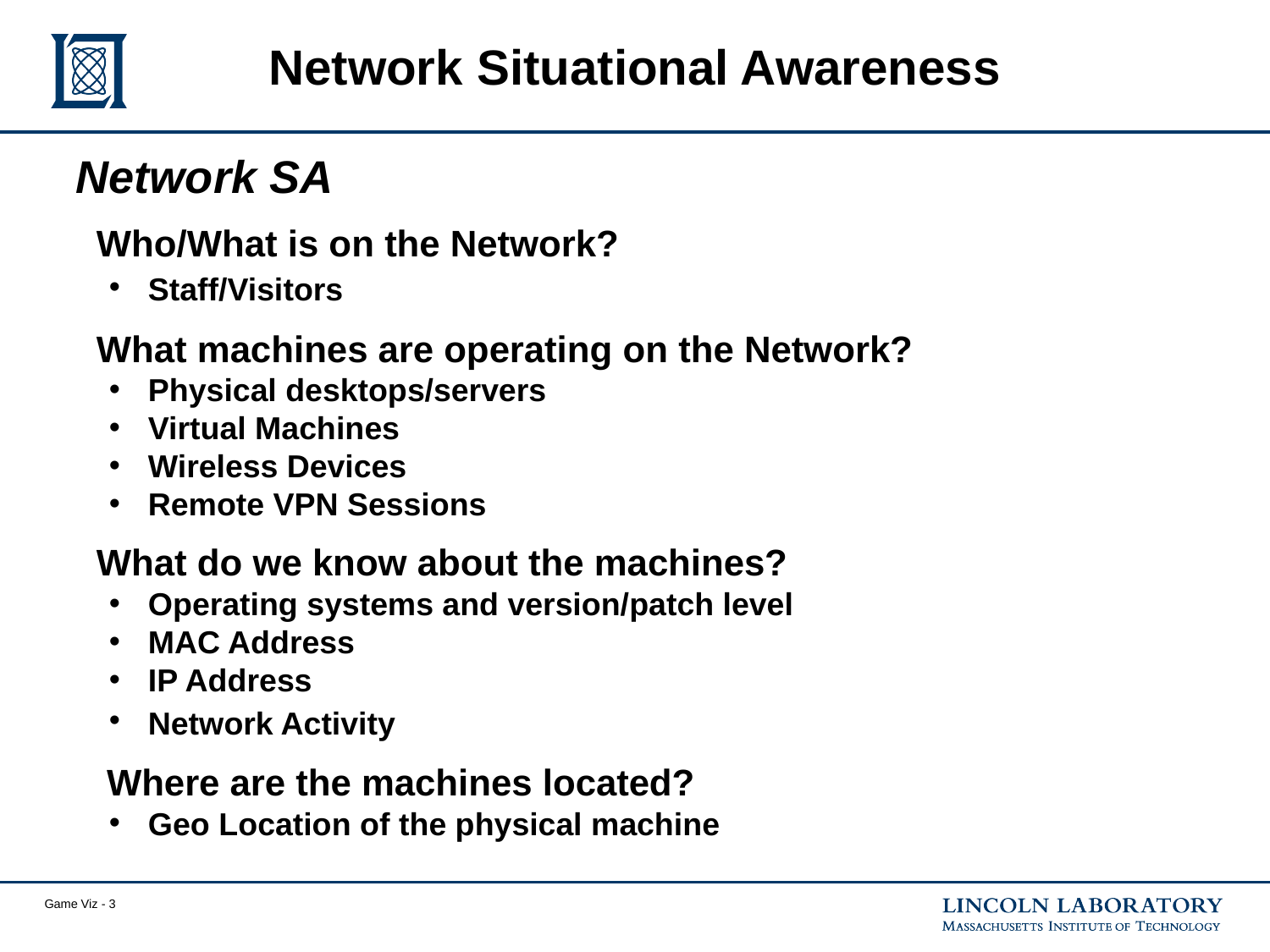

# Network Situational Awareness
Network SA

  Who/What is on the Network?
 Staff/Visitors

  What machines are operating on the Network?
 Physical desktops/servers
 Virtual Machines
 Wireless Devices
 Remote VPN Sessions

  What do we know about the machines?
 Operating systems and version/patch level
 MAC Address
 IP Address
 Network Activity

   Where are the machines located?
 Geo Location of the physical machine